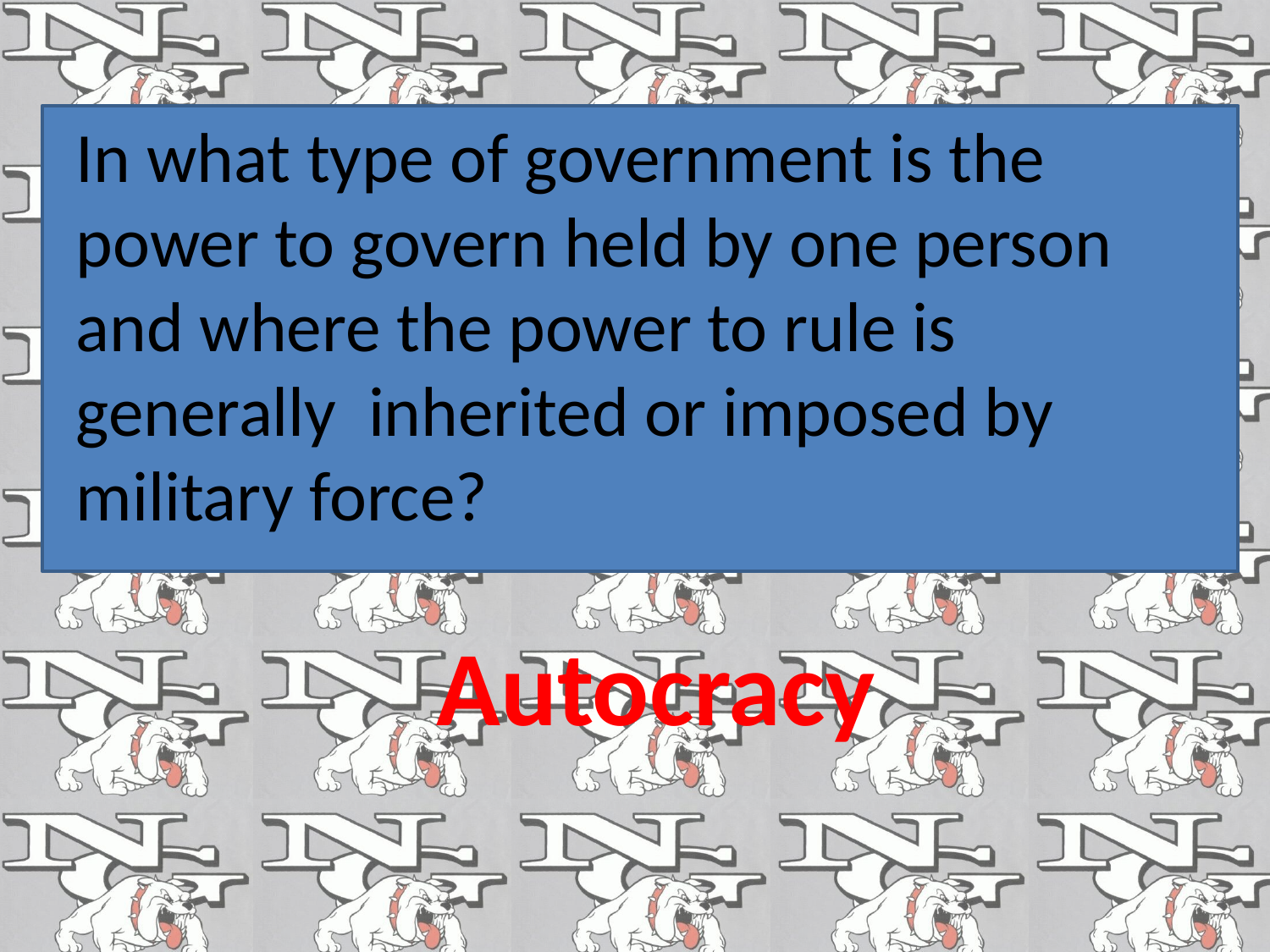

In what type of government is the power to govern held by one person and where the power to rule is generally  inherited or imposed by military force?
Autocracy